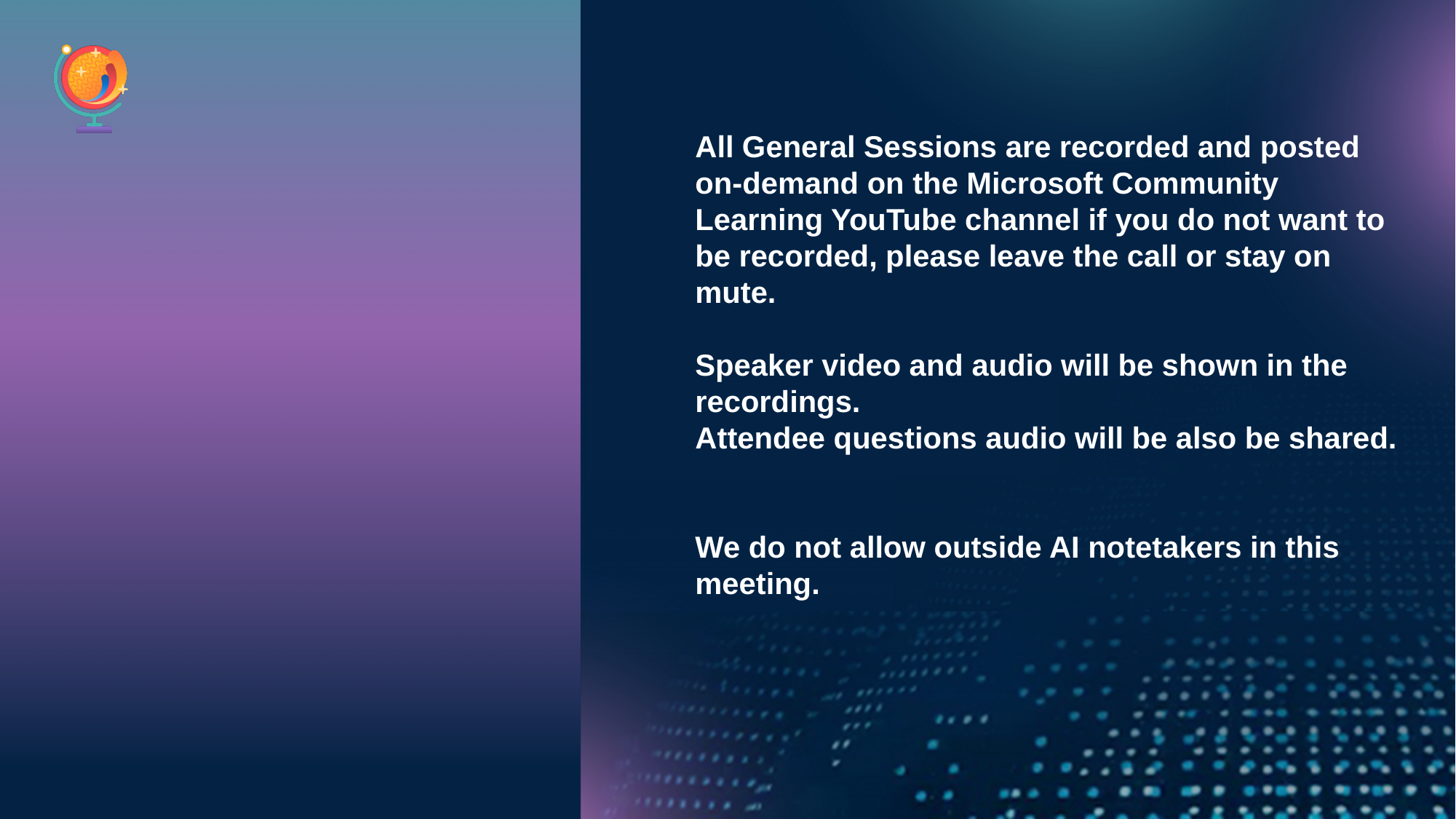

All General Sessions are recorded and posted on-demand on the Microsoft Community Learning YouTube channel if you do not want to be recorded, please leave the call or stay on mute. ​
​
Speaker video and audio will be shown in the recordings.​
Attendee questions audio will be also be shared.​
​
​
We do not allow outside AI notetakers in this meeting.